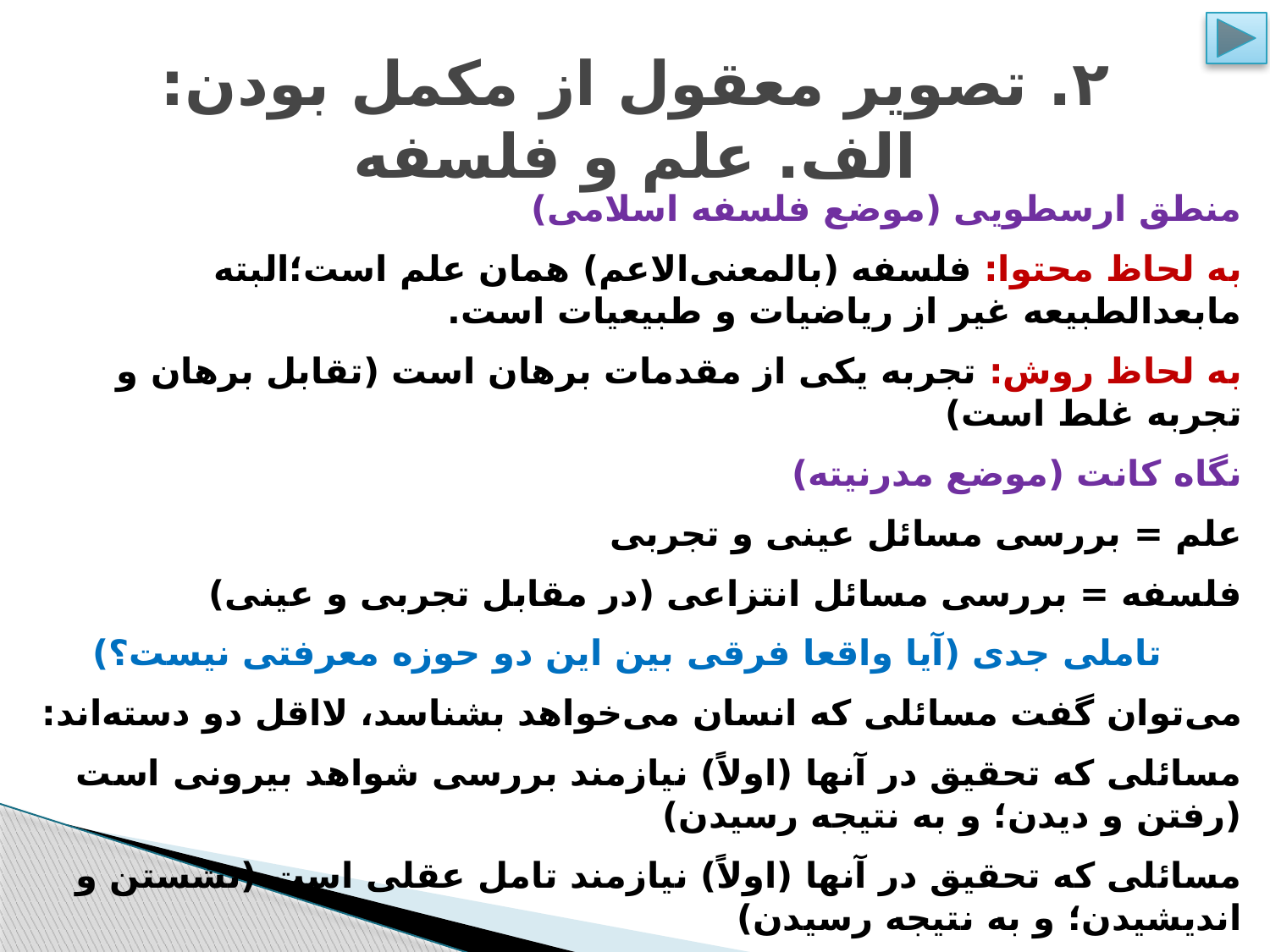

# ۲. تصویر معقول از مکمل بودن: الف. علم و فلسفه
منطق ارسطویی (موضع فلسفه اسلامی)
به لحاظ محتوا: فلسفه (بالمعنی‌الاعم) همان علم است؛البته مابعدالطبیعه غیر از ریاضیات و طبیعیات است.
به لحاظ روش: تجربه یکی از مقدمات برهان است (تقابل برهان و تجربه غلط است)
نگاه کانت (موضع مدرنیته)
علم = بررسی مسائل عینی و تجربی
فلسفه = بررسی مسائل انتزاعی (در مقابل تجربی و عینی)
تاملی جدی (آیا واقعا فرقی بین این دو حوزه معرفتی نیست؟)
می‌توان گفت مسائلی که انسان می‌خواهد بشناسد، لااقل دو دسته‌اند:
مسائلی که تحقیق در آنها (اولاً) نیازمند بررسی شواهد بیرونی است (رفتن و دیدن؛ و به نتیجه رسیدن)
مسائلی که تحقیق در آنها (اولاً) نیازمند تامل عقلی است (نشستن و اندیشیدن؛ و به نتیجه رسیدن)
اما آیا رواست اسم یکی را علم و اسم دیگری را فلسفه بگذاریم و فلسفه را خارج از علم ببینیم؟!
مگر هر دو علم و شناخت و درباره واقعیت نیستند؟
مگر درک و فهم هر دو نیازمند اندیشیدن نیست؟